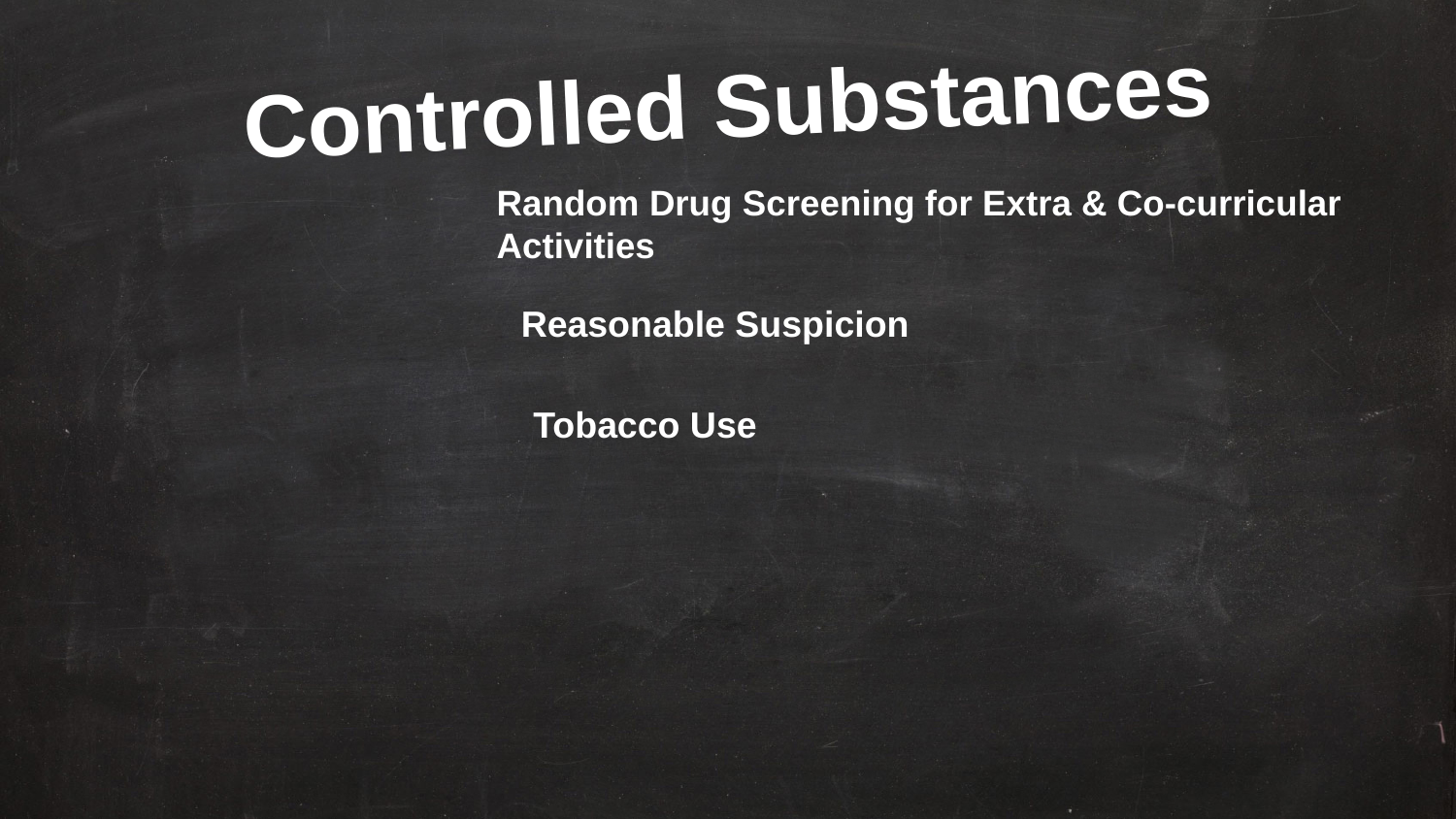

# Controlled Substances
Random Drug Screening for Extra & Co-curricular Activities
Reasonable Suspicion
Tobacco Use